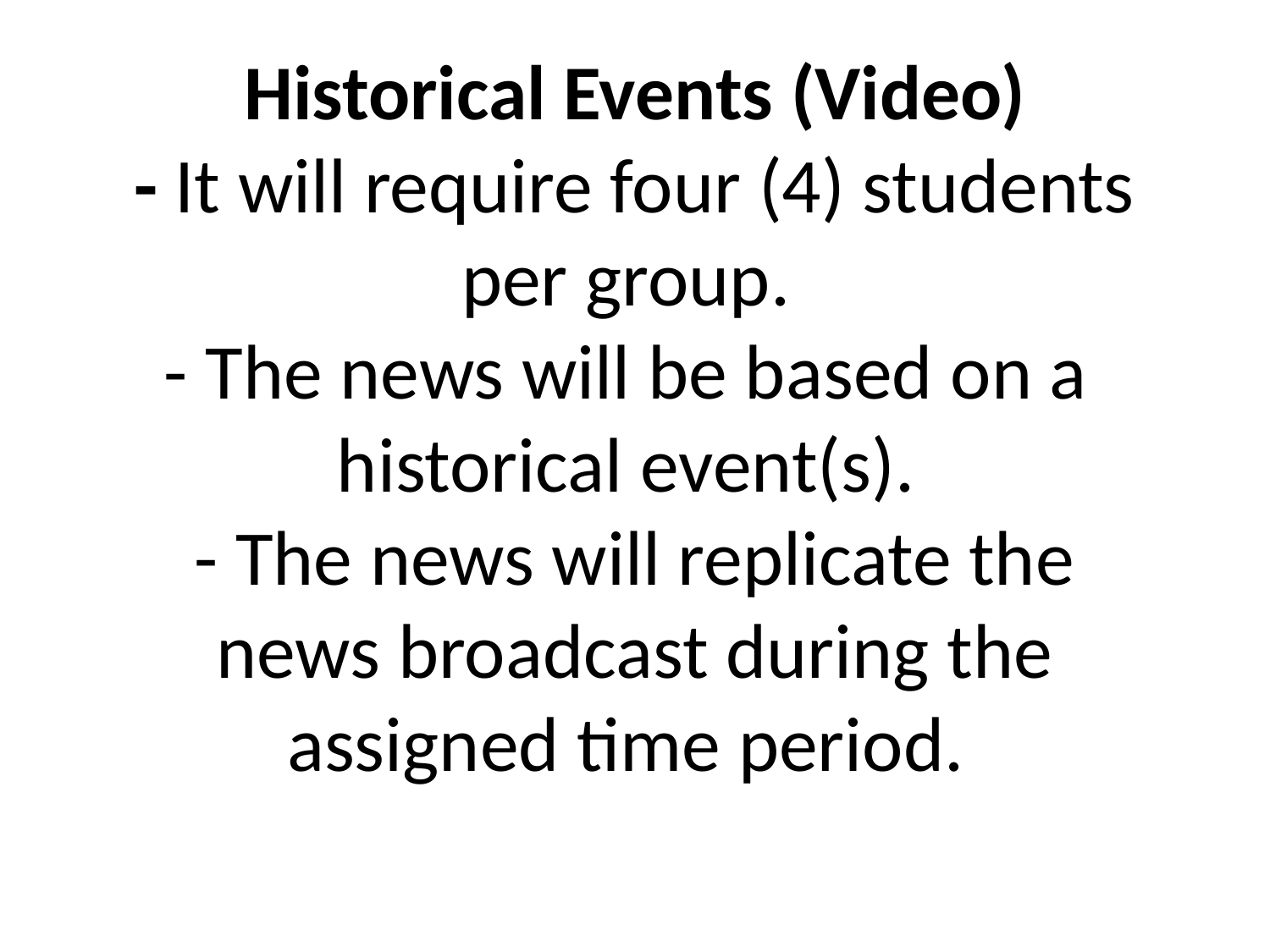

# Historical Events (Video) - It will require four (4) students per group. - The news will be based on a  historical event(s). - The news will replicate the news broadcast during the assigned time period.